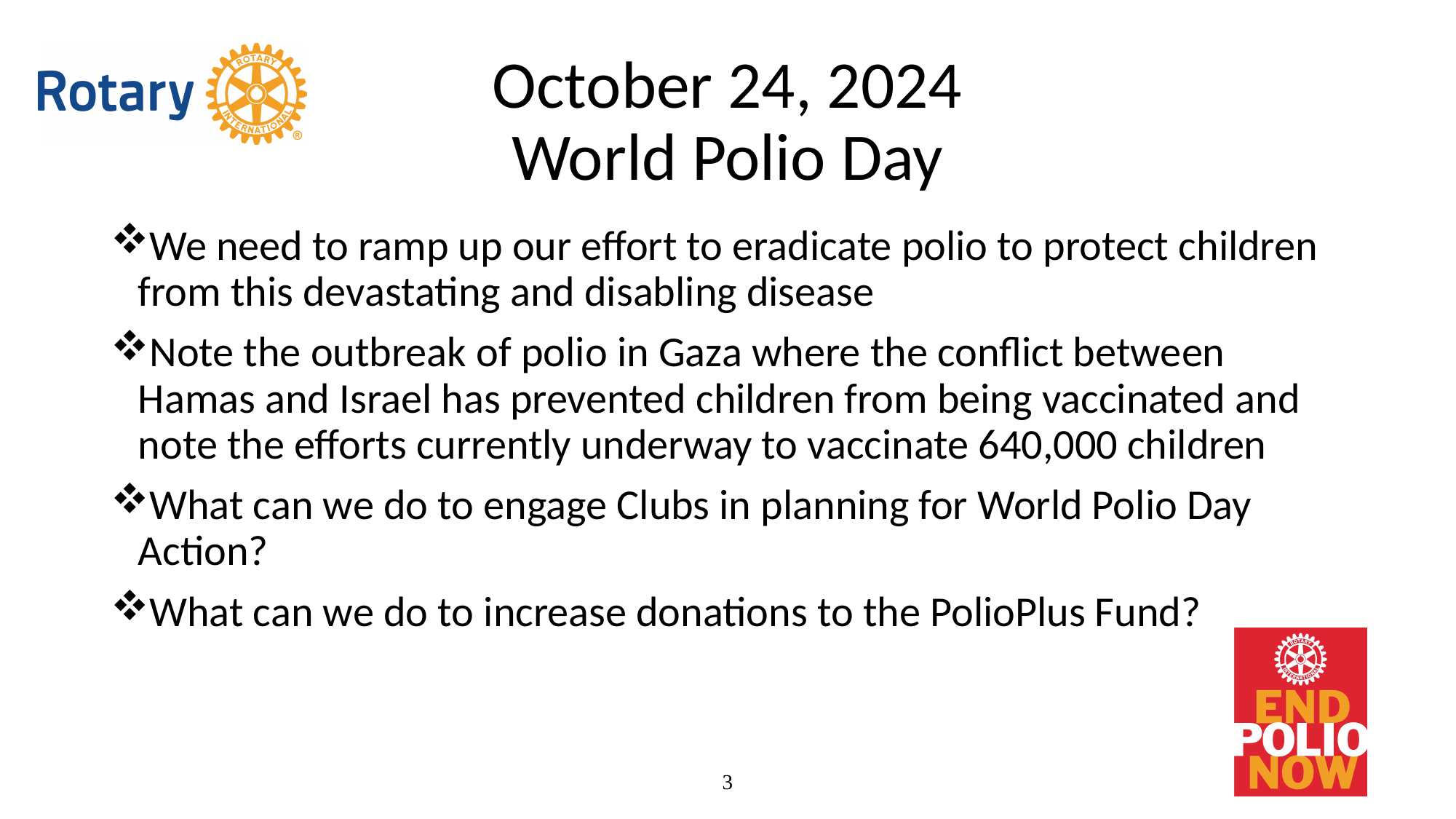

# October 24, 2024 World Polio Day
We need to ramp up our effort to eradicate polio to protect children from this devastating and disabling disease
Note the outbreak of polio in Gaza where the conflict between Hamas and Israel has prevented children from being vaccinated and note the efforts currently underway to vaccinate 640,000 children
What can we do to engage Clubs in planning for World Polio Day Action?
What can we do to increase donations to the PolioPlus Fund?
3
3